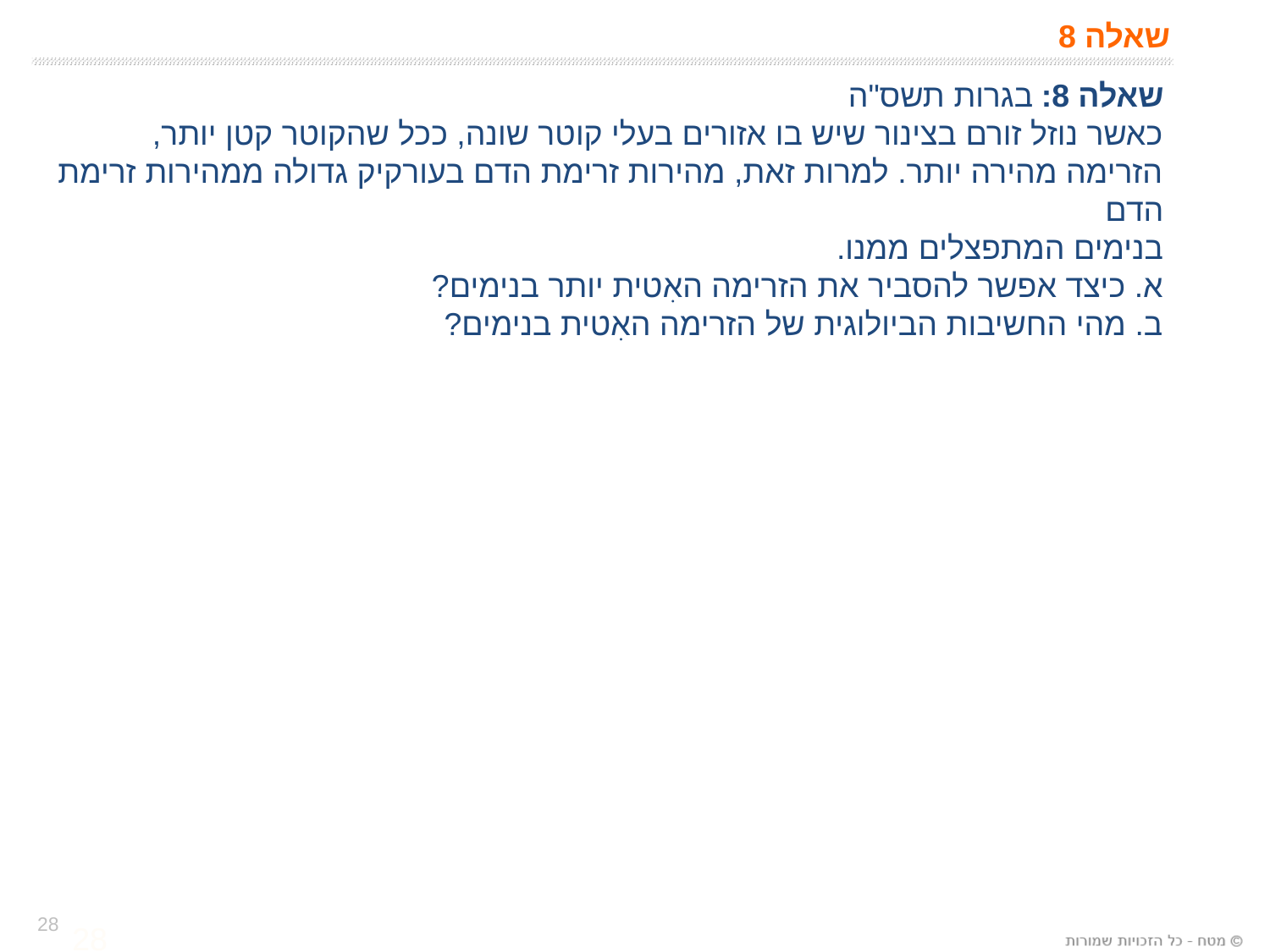

# שאלה 8

שאלה 8: בגרות תשס"ה
כאשר נוזל זורם בצינור שיש בו אזורים בעלי קוטר שונה, ככל שהקוטר קטן יותר, הזרימה מהירה יותר. למרות זאת, מהירות זרימת הדם בעורקיק גדולה ממהירות זרימת הדם
בנימים המתפצלים ממנו.
א. כיצד אפשר להסביר את הזרימה האִטית יותר בנימים?
ב. מהי החשיבות הביולוגית של הזרימה האִטית בנימים?

28
28